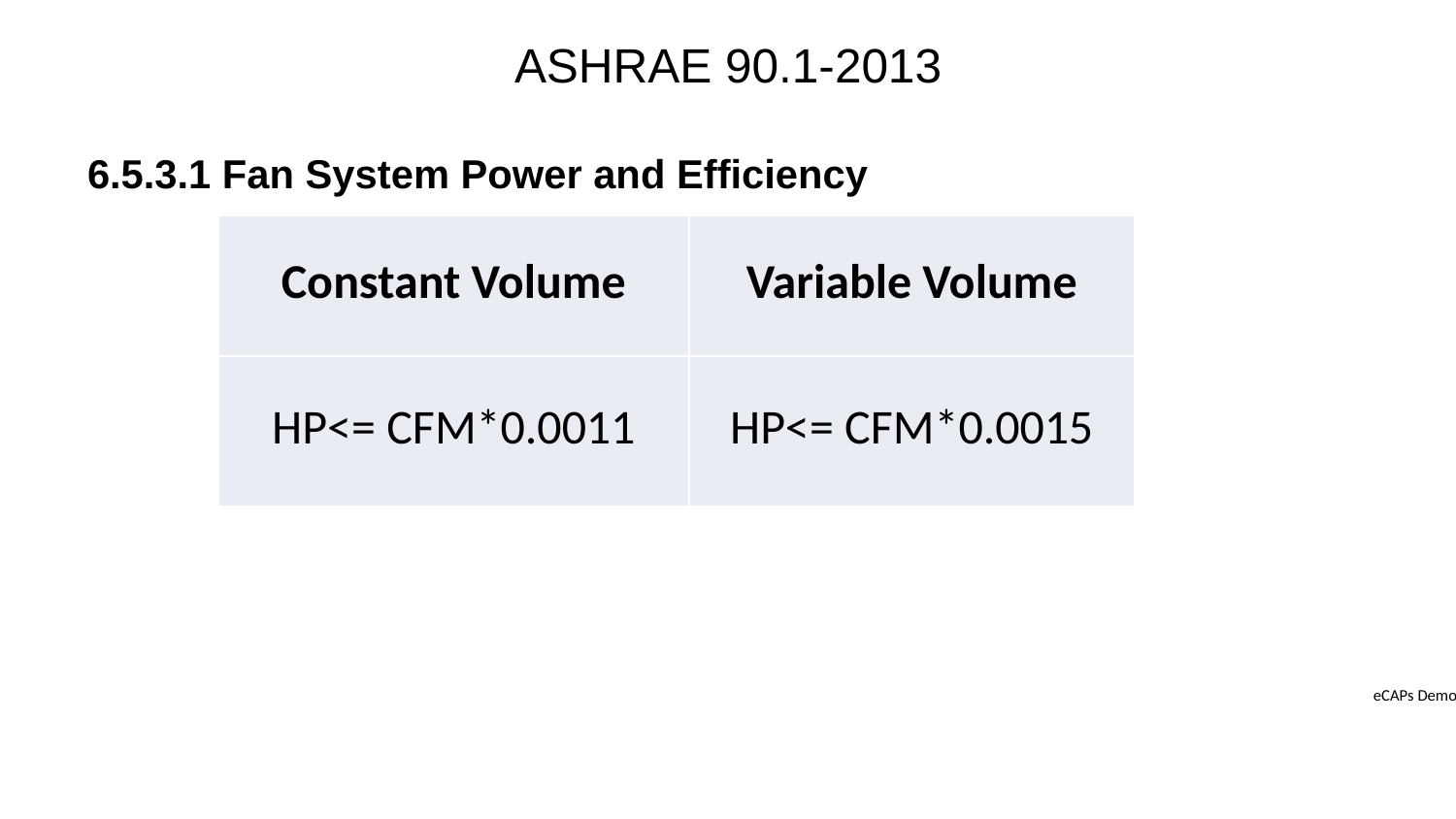

# ASHRAE 90.1-2013
6.5.3.1 Fan System Power and Efficiency

| Constant Volume | Variable Volume |
| --- | --- |
| HP<= CFM\*0.0011 | HP<= CFM\*0.0015 |
eCAPs Demo
49